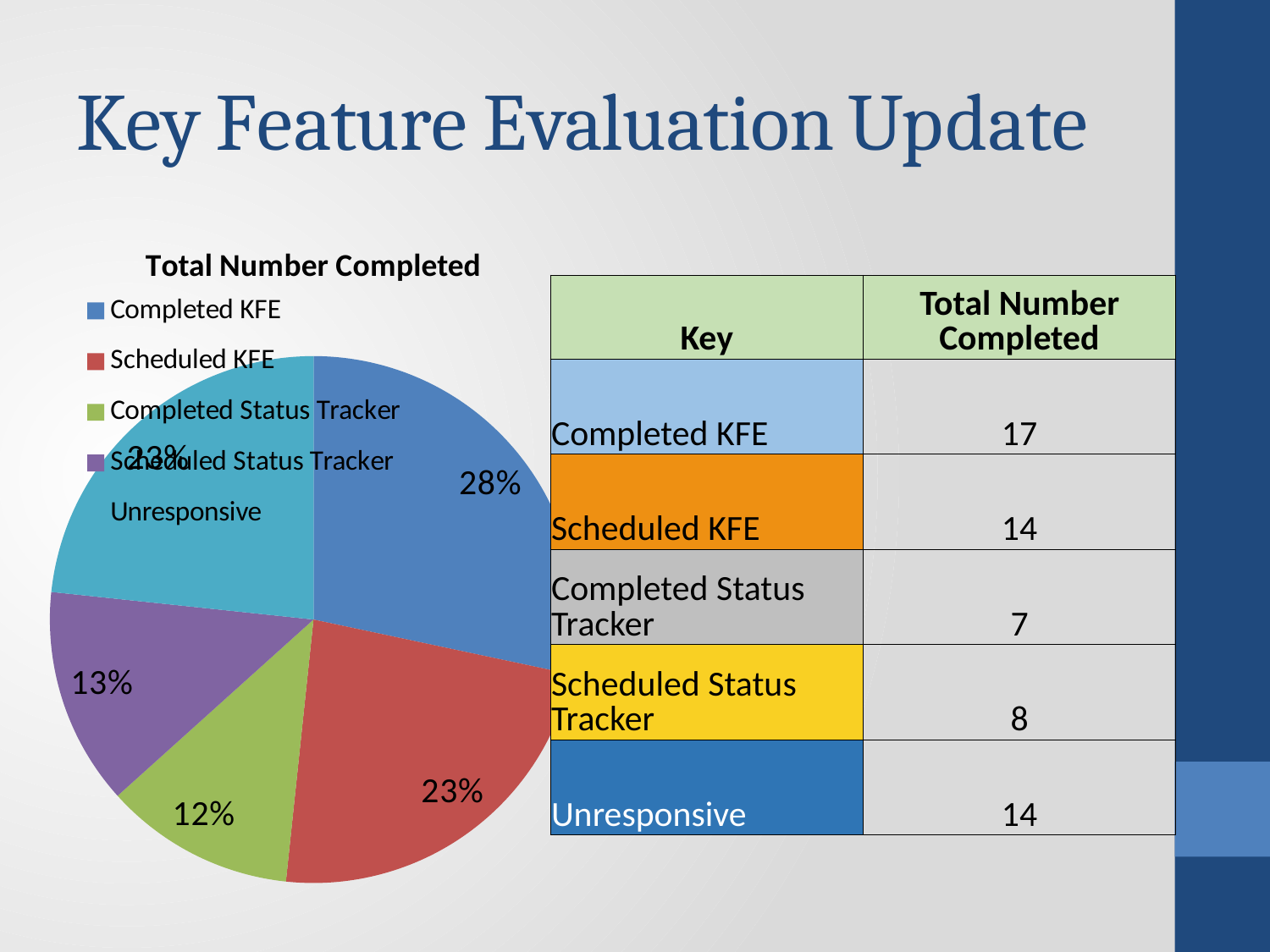

# Key Feature Evaluation Update

### Chart:

| Category | Total Number Completed |
|---|---|
| Completed KFE | 17.0 |
| Scheduled KFE | 14.0 |
| Completed Status Tracker | 7.0 |
| Scheduled Status Tracker | 8.0 |
| Unresponsive | 14.0 |
| Key | Total Number Completed |
| --- | --- |
| Completed KFE | 17 |
| Scheduled KFE | 14 |
| Completed Status Tracker | 7 |
| Scheduled Status Tracker | 8 |
| Unresponsive | 14 |